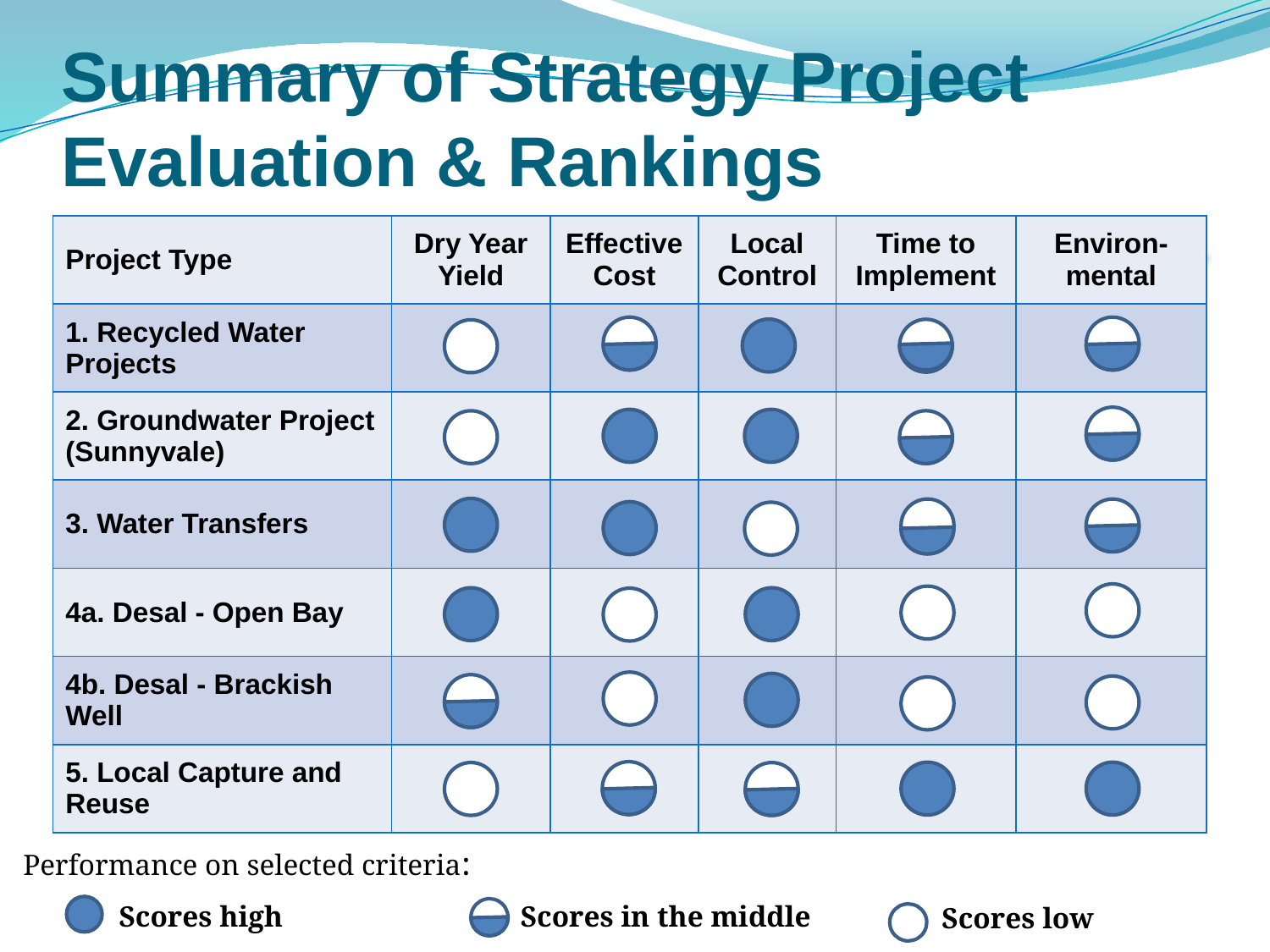

# Summary of Strategy Project Evaluation & Rankings
| Project Type | Dry Year Yield | Effective Cost | Local Control | Time to Implement | Environ-mental |
| --- | --- | --- | --- | --- | --- |
| 1. Recycled Water Projects |  |  |  |  |  |
| 2. Groundwater Project (Sunnyvale) |  |  |  |  |  |
| 3. Water Transfers |  |  |  |  |  |
| 4a. Desal - Open Bay |  |  |  |  |  |
| 4b. Desal - Brackish Well |  |  |  |  |  |
| 5. Local Capture and Reuse |  |  |  |  |  |

Performance on selected criteria:
Scores high
Scores in the middle
Scores low